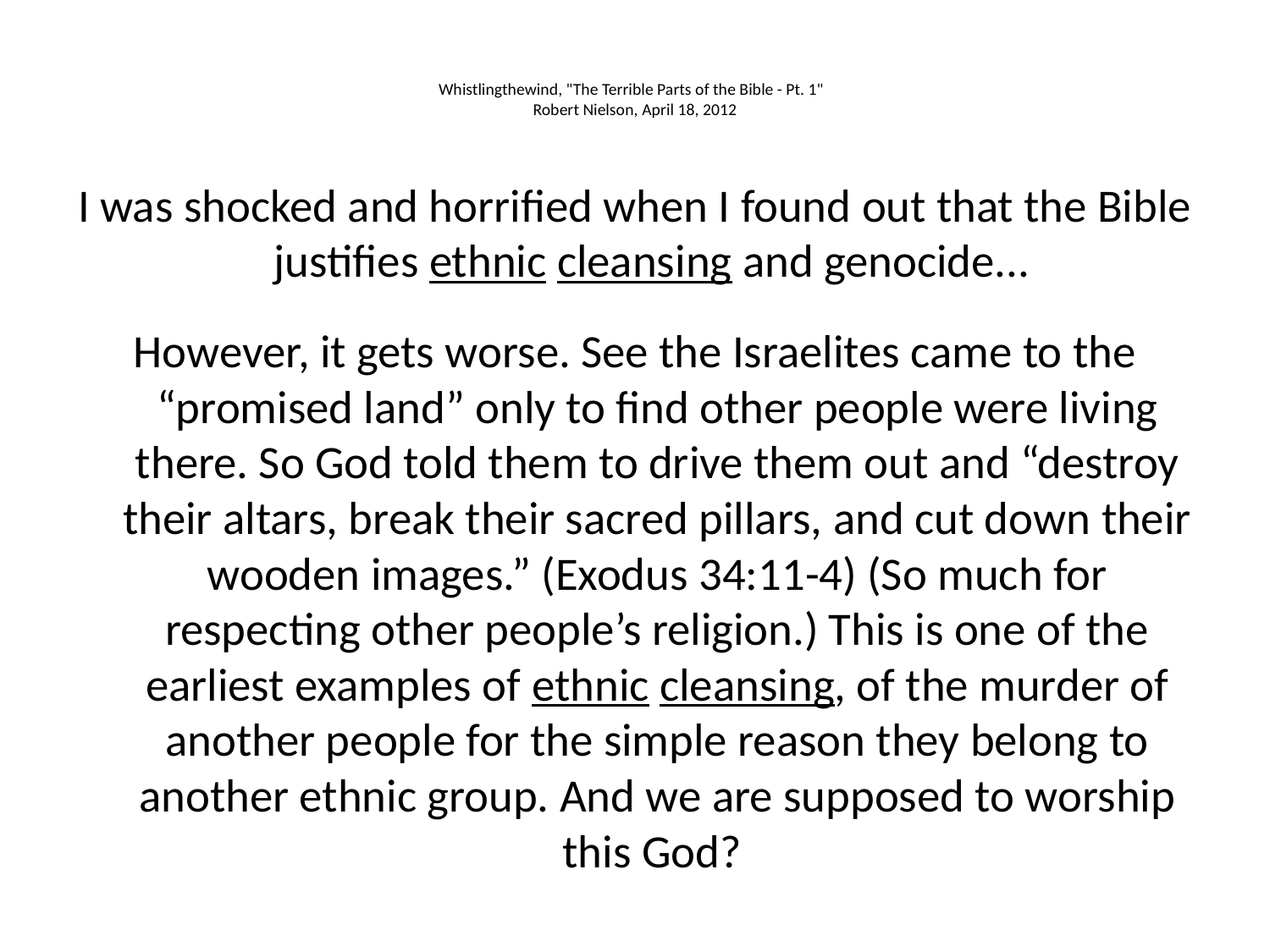

# Whistlingthewind, "The Terrible Parts of the Bible - Pt. 1"  Robert Nielson, April 18, 2012
I was shocked and horrified when I found out that the Bible justifies ethnic cleansing and genocide...

However, it gets worse. See the Israelites came to the “promised land” only to find other people were living there. So God told them to drive them out and “destroy their altars, break their sacred pillars, and cut down their wooden images.” (Exodus 34:11-4) (So much for respecting other people’s religion.) This is one of the earliest examples of ethnic cleansing, of the murder of another people for the simple reason they belong to another ethnic group. And we are supposed to worship this God?